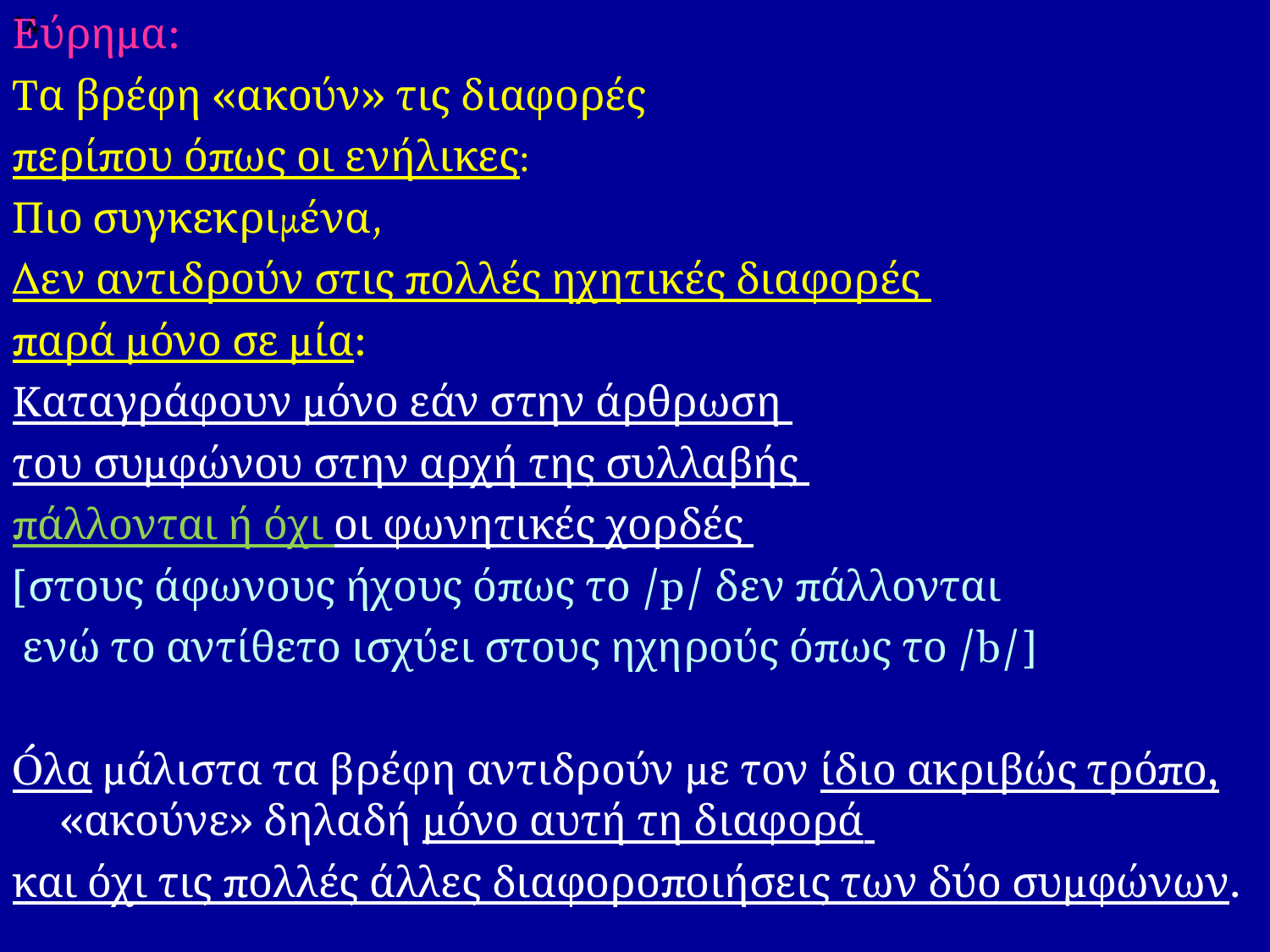

14
# Εύρημα:
Τα βρέφη «ακούν» τις διαφορές
περίπου όπως οι ενήλικες:
Πιο συγκεκριμένα,
Δεν αντιδρούν στις πολλές ηχητικές διαφορές
παρά μόνο σε μία:
Καταγράφουν μόνο εάν στην άρθρωση
του συμφώνου στην αρχή της συλλαβής
πάλλονται ή όχι οι φωνητικές χορδές
[στους άφωνους ήχους όπως το /p/ δεν πάλλονται
 ενώ το αντίθετο ισχύει στους ηχηρούς όπως το /b/]

Όλα μάλιστα τα βρέφη αντιδρούν με τον ίδιο ακριβώς τρόπο, «ακούνε» δηλαδή μόνο αυτή τη διαφορά
και όχι τις πολλές άλλες διαφοροποιήσεις των δύο συμφώνων.